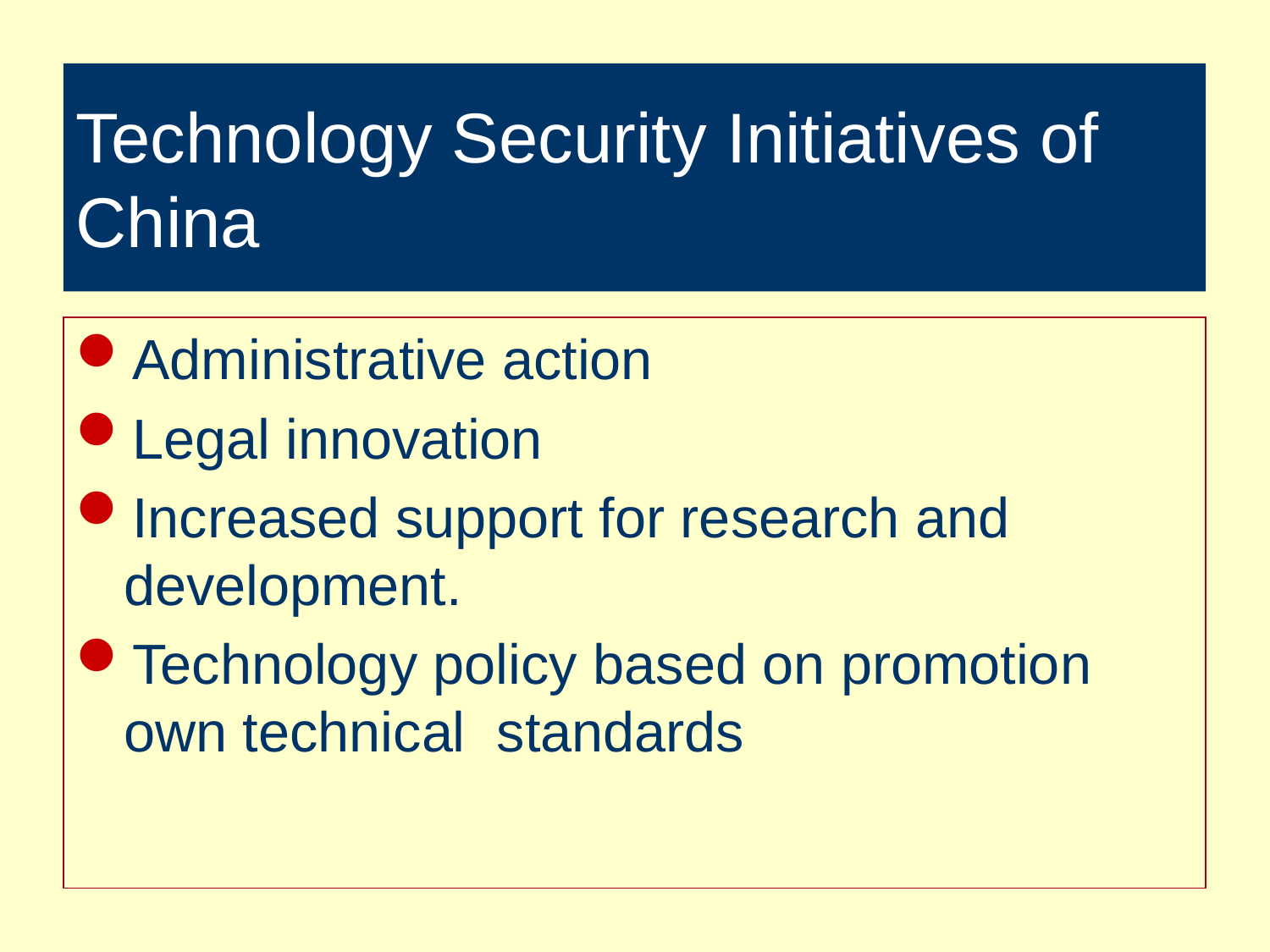

# Technology Security Initiatives of China
Administrative action
Legal innovation
Increased support for research and development.
Technology policy based on promotion own technical  standards